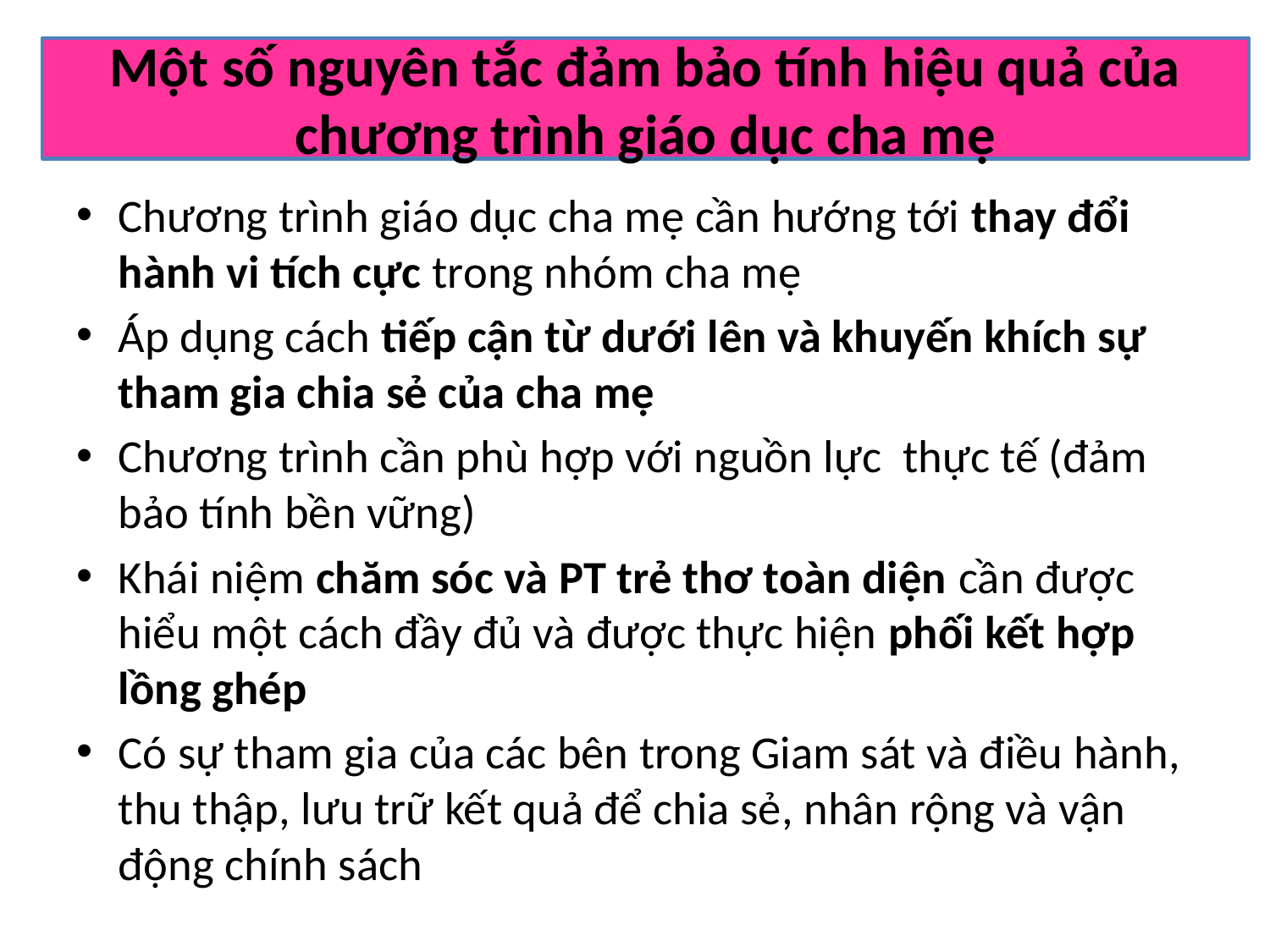

# Một số nguyên tắc đảm bảo tính hiệu quả của chương trình giáo dục cha mẹ
Chương trình giáo dục cha mẹ cần hướng tới thay đổi hành vi tích cực trong nhóm cha mẹ
Áp dụng cách tiếp cận từ dưới lên và khuyến khích sự tham gia chia sẻ của cha mẹ
Chương trình cần phù hợp với nguồn lực  thực tế (đảm bảo tính bền vững)
Khái niệm chăm sóc và PT trẻ thơ toàn diện cần được hiểu một cách đầy đủ và được thực hiện phối kết hợp lồng ghép
Có sự tham gia của các bên trong Giam sát và điều hành, thu thập, lưu trữ kết quả để chia sẻ, nhân rộng và vận động chính sách